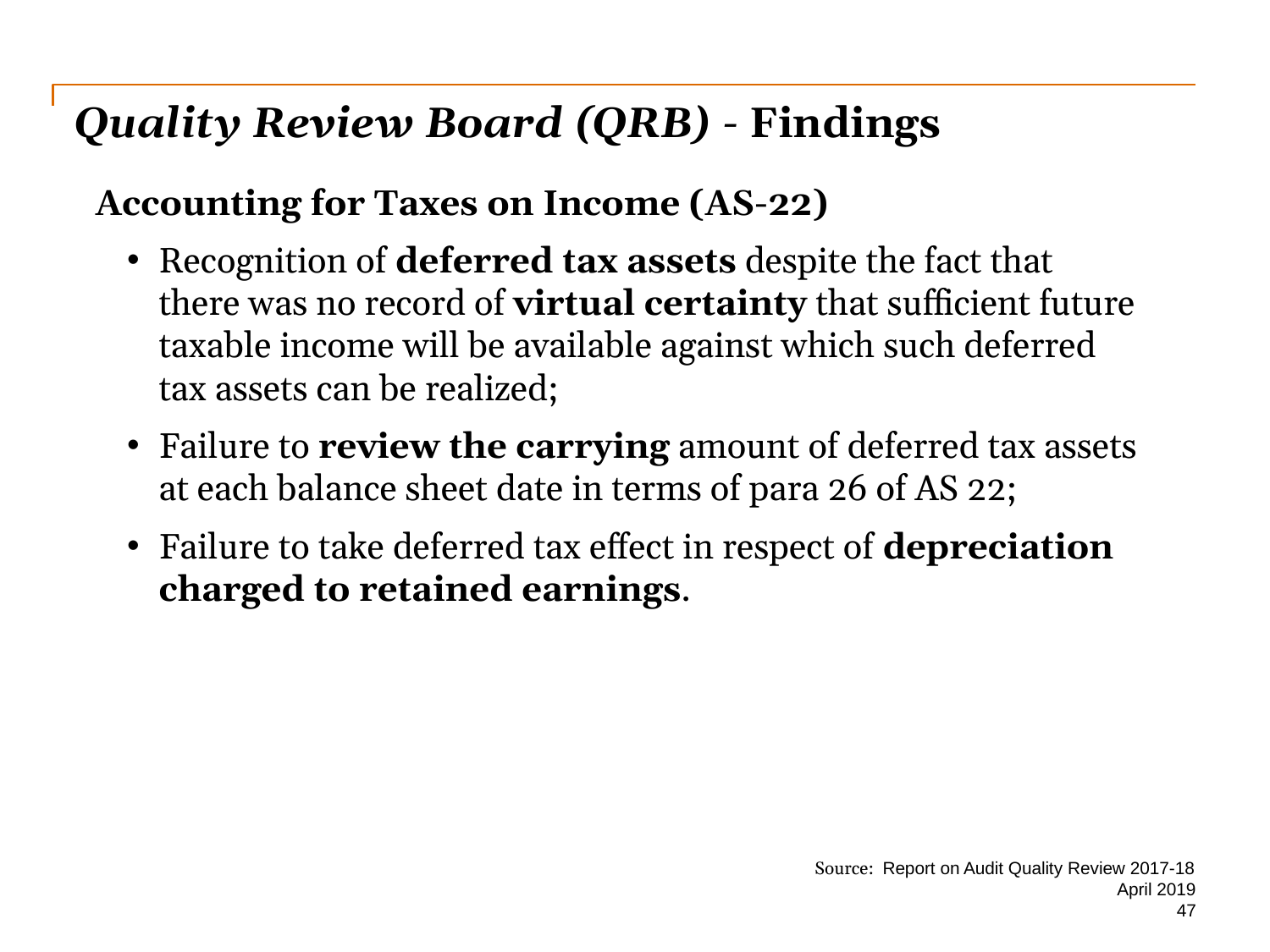

# Quality Review Board (QRB) - Findings
Accounting for Taxes on Income (AS-22)
Recognition of deferred tax assets despite the fact that there was no record of virtual certainty that sufficient future taxable income will be available against which such deferred tax assets can be realized;
Failure to review the carrying amount of deferred tax assets at each balance sheet date in terms of para 26 of AS 22;
Failure to take deferred tax effect in respect of depreciation charged to retained earnings.

Source:  Report on Audit Quality Review 2017-18
April 2019
47